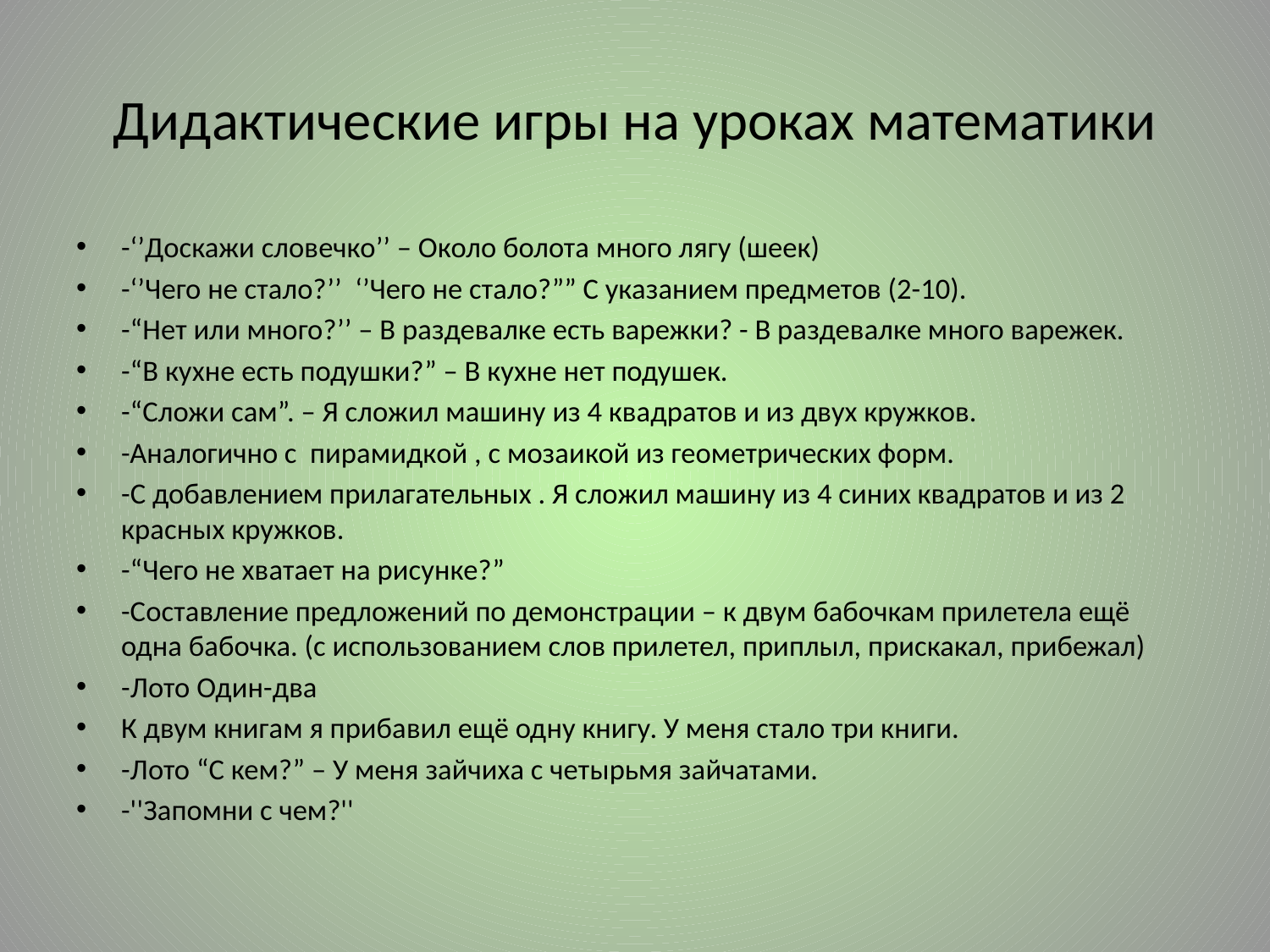

# Дидактические игры на уроках математики
-‘’Доскажи словечко’’ – Около болота много лягу (шеек)
-‘’Чего не стало?’’  ‘’Чего не стало?”” С указанием предметов (2-10).
-“Нет или много?’’ – В раздевалке есть варежки? - В раздевалке много варежек.
-“В кухне есть подушки?” – В кухне нет подушек.
-“Сложи сам”. – Я сложил машину из 4 квадратов и из двух кружков.
-Аналогично с  пирамидкой , с мозаикой из геометрических форм.
-С добавлением прилагательных . Я сложил машину из 4 синих квадратов и из 2 красных кружков.
-“Чего не хватает на рисунке?”
-Составление предложений по демонстрации – к двум бабочкам прилетела ещё одна бабочка. (с использованием слов прилетел, приплыл, прискакал, прибежал)
-Лото Один-два
К двум книгам я прибавил ещё одну книгу. У меня стало три книги.
-Лото “С кем?” – У меня зайчиха с четырьмя зайчатами.
-''Запомни с чем?''